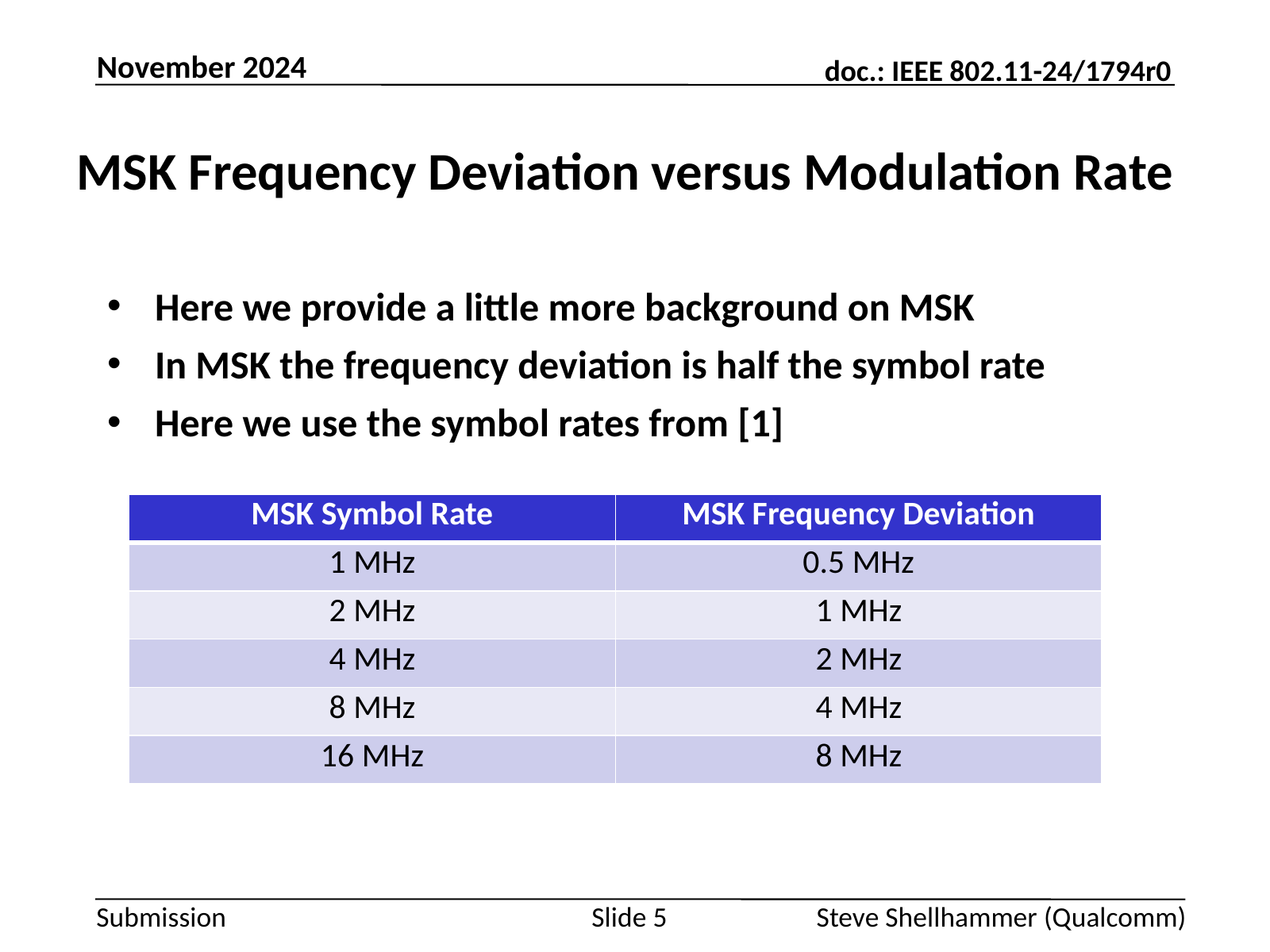

November 2024
# MSK Frequency Deviation versus Modulation Rate
Here we provide a little more background on MSK
In MSK the frequency deviation is half the symbol rate
Here we use the symbol rates from [1]
| MSK Symbol Rate | MSK Frequency Deviation |
| --- | --- |
| 1 MHz | 0.5 MHz |
| 2 MHz | 1 MHz |
| 4 MHz | 2 MHz |
| 8 MHz | 4 MHz |
| 16 MHz | 8 MHz |
Slide 5
Steve Shellhammer (Qualcomm)